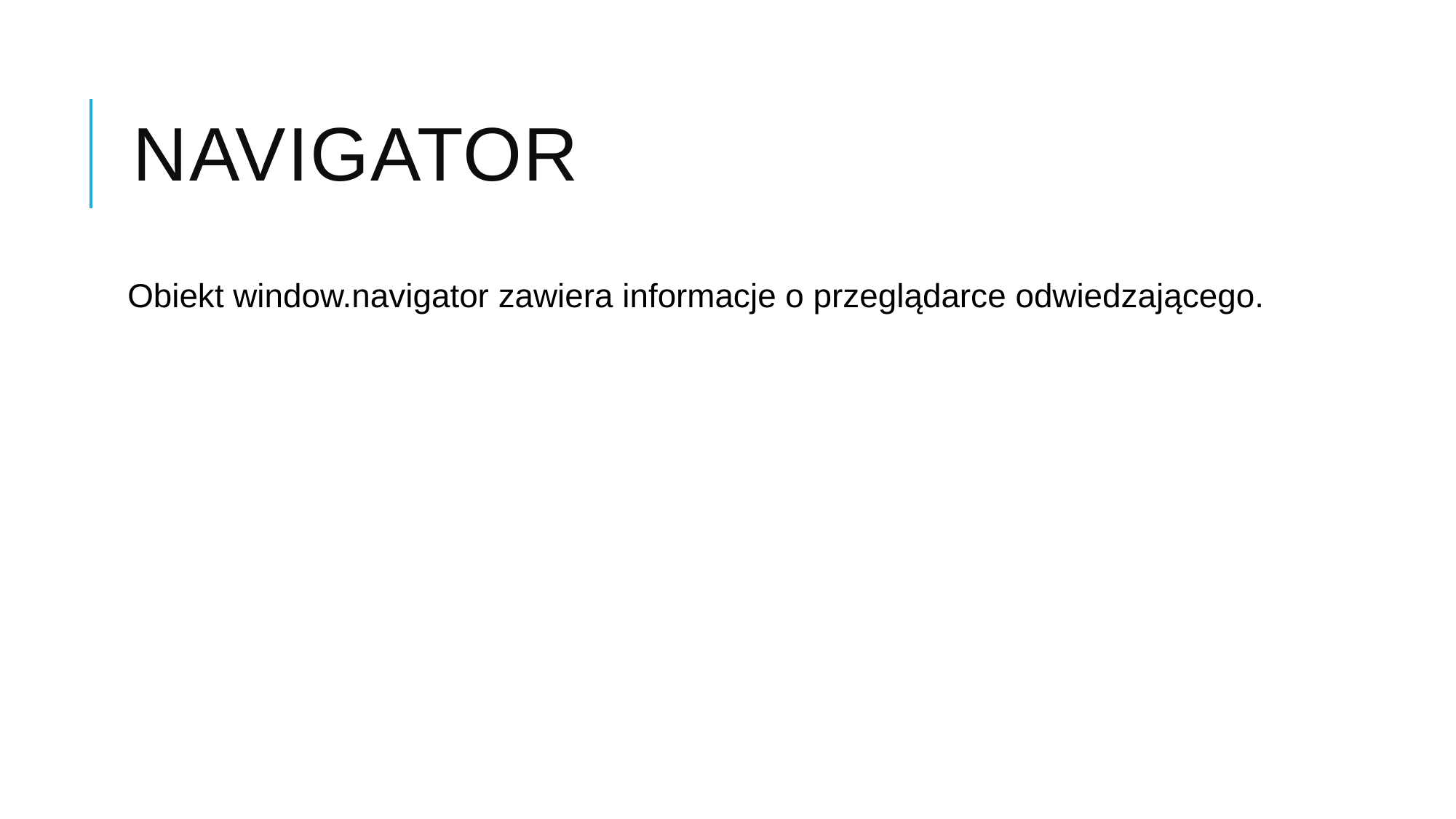

# Navigator
Obiekt window.navigator zawiera informacje o przeglądarce odwiedzającego.